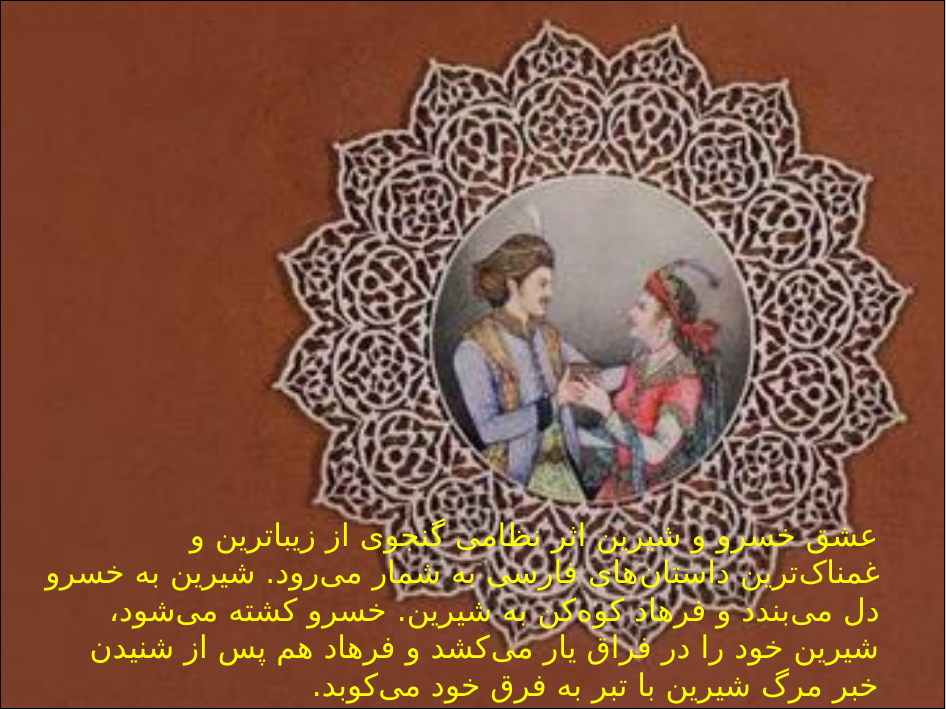

#
عشق خسرو و شيرين اثر نظامی گنجوی از زيباترين و غمناک‌ترین داستان‌های فارسی به شمار می‌رود. شیرین به خسرو دل‌ می‌بندد و فرهاد کوه‌کن به شیرین. خسرو کشته می‌شود، شیرین خود را در فراق یار می‌کشد و فرهاد هم پس از شنیدن خبر مرگ شیرین با تبر به فرق خود می‌کوبد.